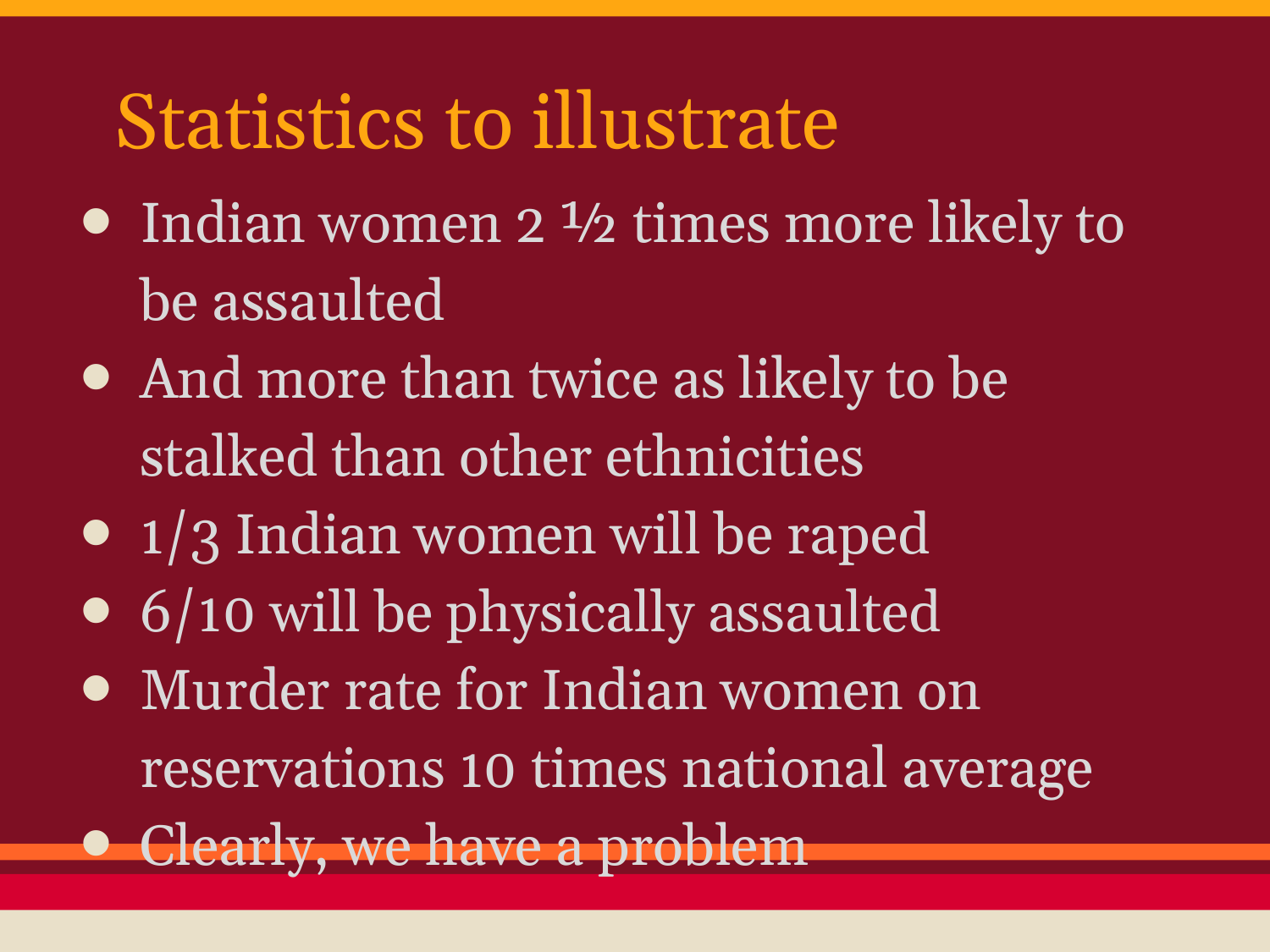

# Statistics to illustrate
Indian women 2 ½ times more likely to be assaulted
And more than twice as likely to be stalked than other ethnicities
1/3 Indian women will be raped
6/10 will be physically assaulted
Murder rate for Indian women on reservations 10 times national average
Clearly, we have a problem